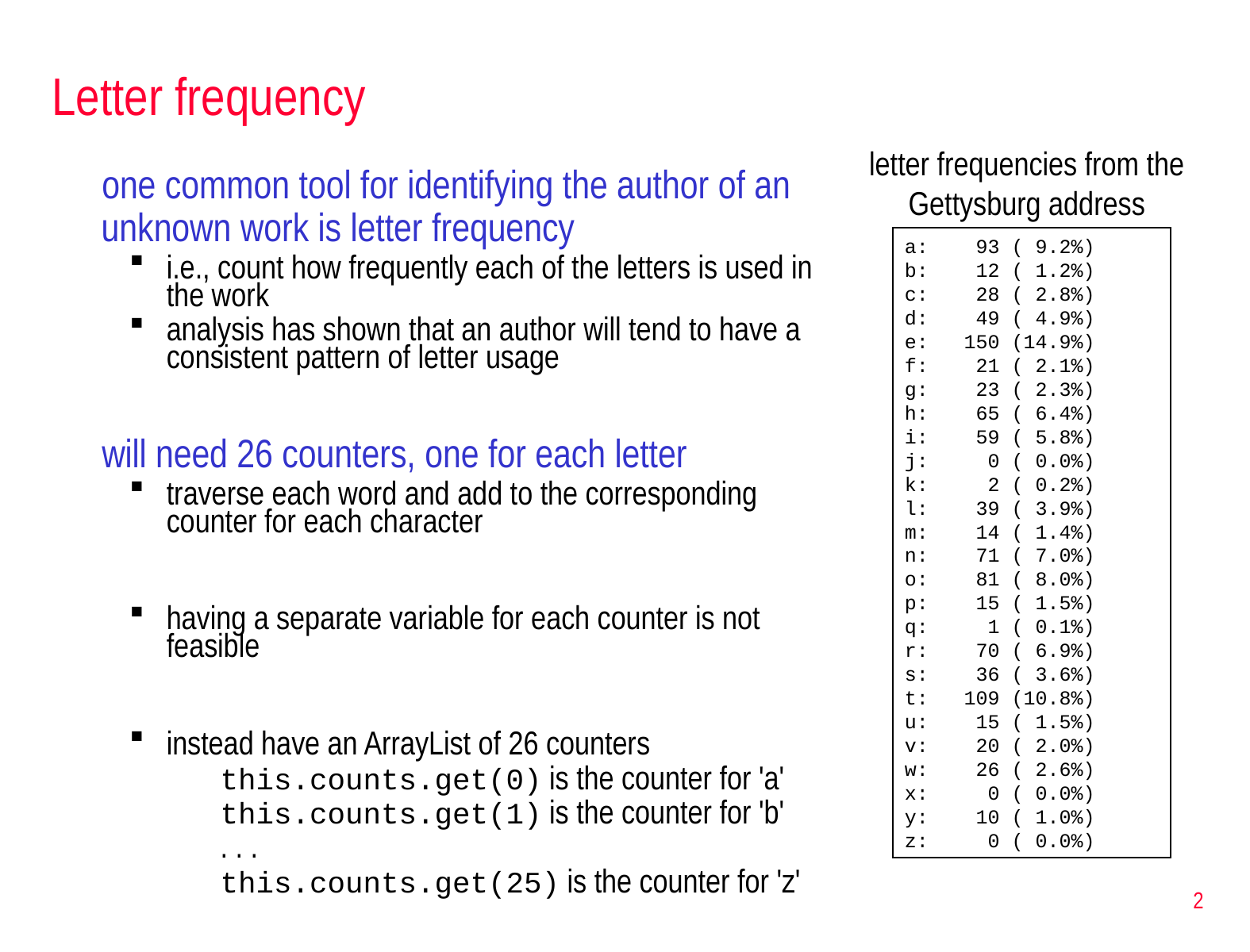

# Letter frequency
letter frequencies from the Gettysburg address
one common tool for identifying the author of an unknown work is letter frequency
i.e., count how frequently each of the letters is used in the work
analysis has shown that an author will tend to have a consistent pattern of letter usage

will need 26 counters, one for each letter
traverse each word and add to the corresponding counter for each character

having a separate variable for each counter is not feasible

instead have an ArrayList of 26 counters
this.counts.get(0) is the counter for 'a'
this.counts.get(1) is the counter for 'b'
. . .
this.counts.get(25) is the counter for 'z'
a:    93 ( 9.2%)
b:    12 ( 1.2%)
c:    28 ( 2.8%)
d:    49 ( 4.9%)
e:   150 (14.9%)
f:    21 ( 2.1%)
g:    23 ( 2.3%)
h:    65 ( 6.4%)
i:    59 ( 5.8%)
j:     0 ( 0.0%)
k:     2 ( 0.2%)
l:    39 ( 3.9%)
m:    14 ( 1.4%)
n:    71 ( 7.0%)
o:    81 ( 8.0%)
p:    15 ( 1.5%)
q:     1 ( 0.1%)
r:    70 ( 6.9%)
s:    36 ( 3.6%)
t:   109 (10.8%)
u:    15 ( 1.5%)
v:    20 ( 2.0%)
w:    26 ( 2.6%)
x:     0 ( 0.0%)
y:    10 ( 1.0%)
z:     0 ( 0.0%)
2